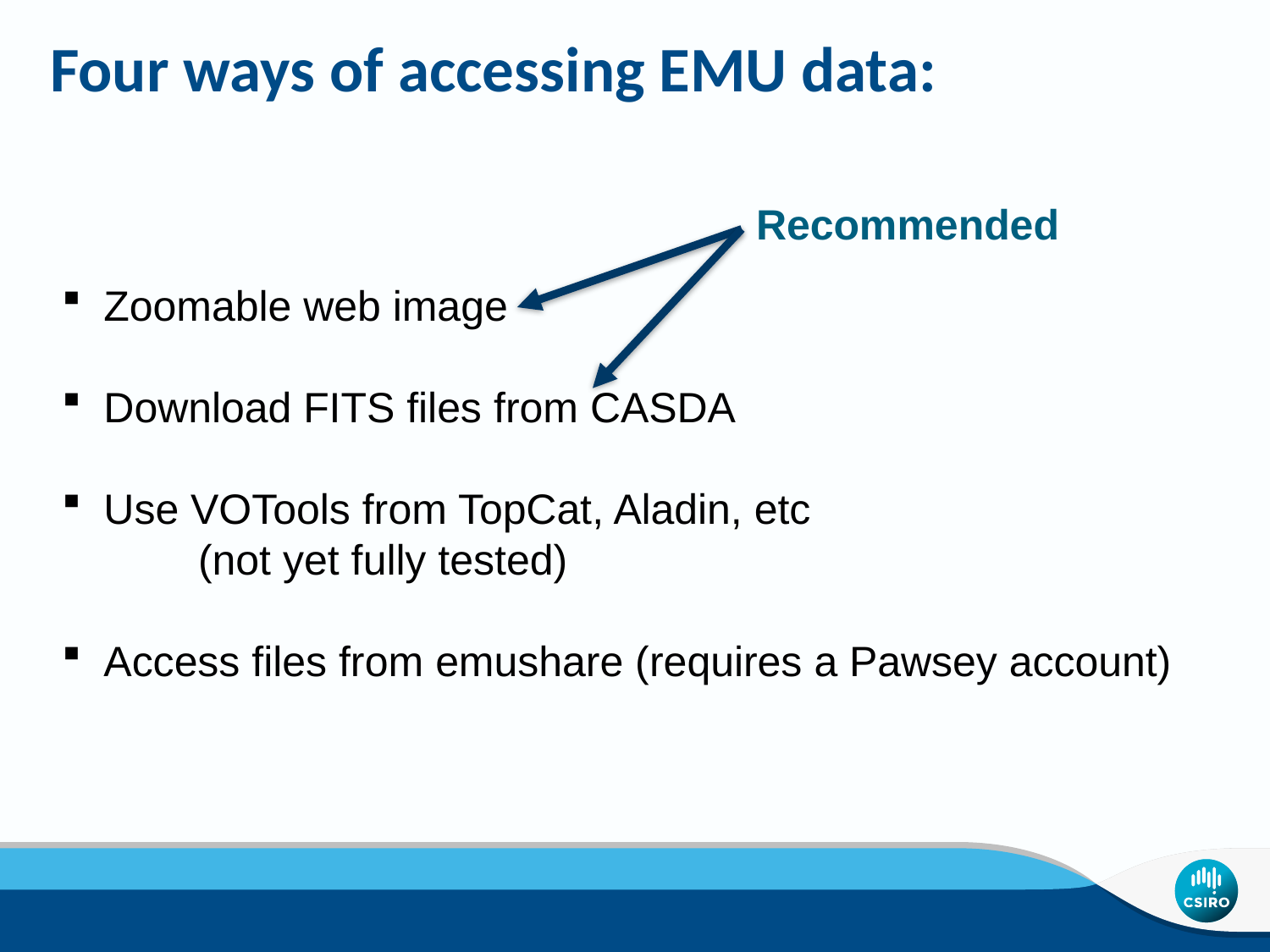

# Four ways of accessing EMU data:
Recommended
 Zoomable web image
 Download FITS files from CASDA
 Use VOTools from TopCat, Aladin, etc
         (not yet fully tested)
 Access files from emushare (requires a Pawsey account)